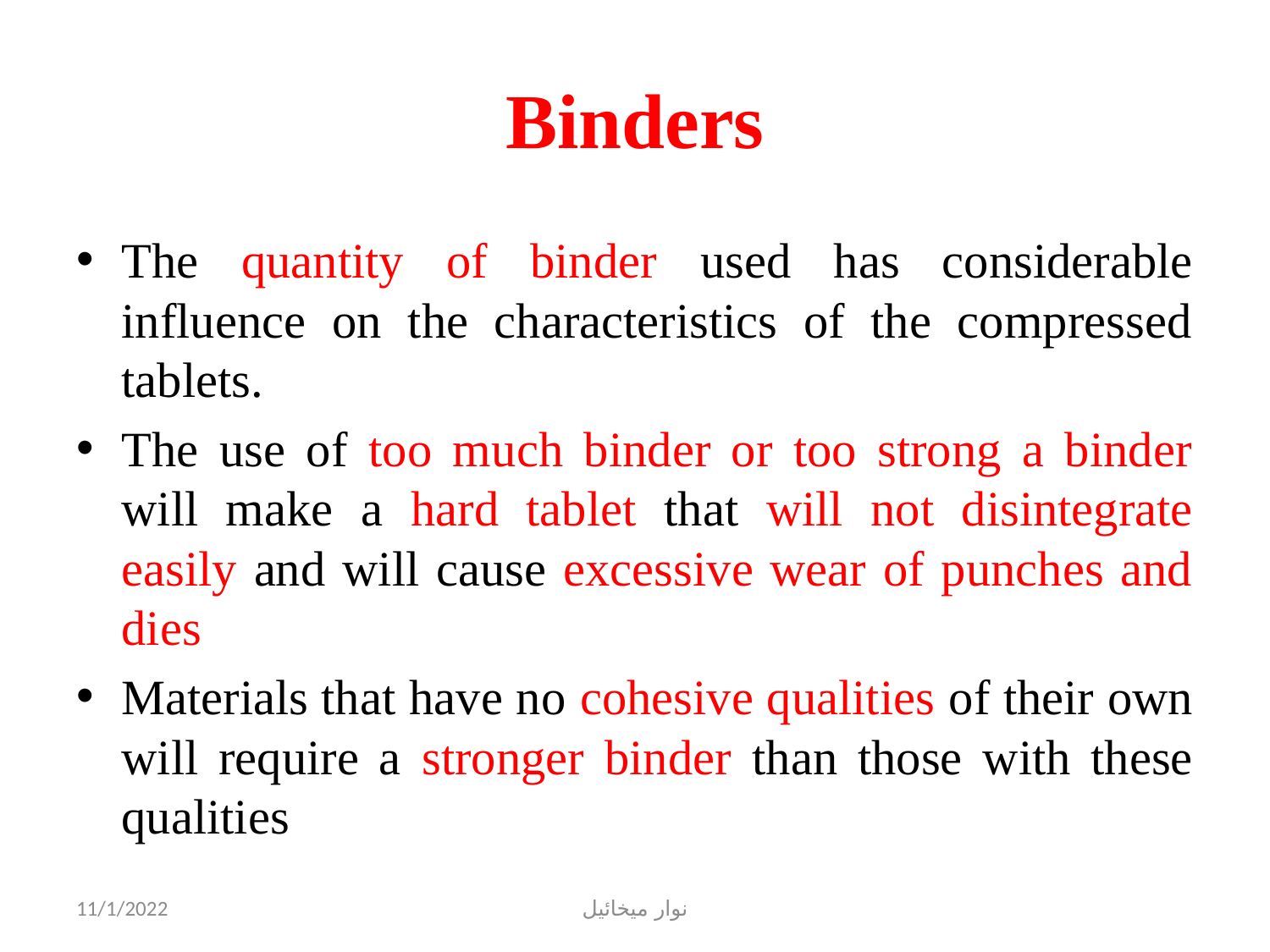

# Binders
The quantity of binder used has considerable influence on the characteristics of the compressed tablets.
The use of too much binder or too strong a binder will make a hard tablet that will not disintegrate easily and will cause excessive wear of punches and dies
Materials that have no cohesive qualities of their own will require a stronger binder than those with these qualities

11/1/2022
نوار ميخائيل